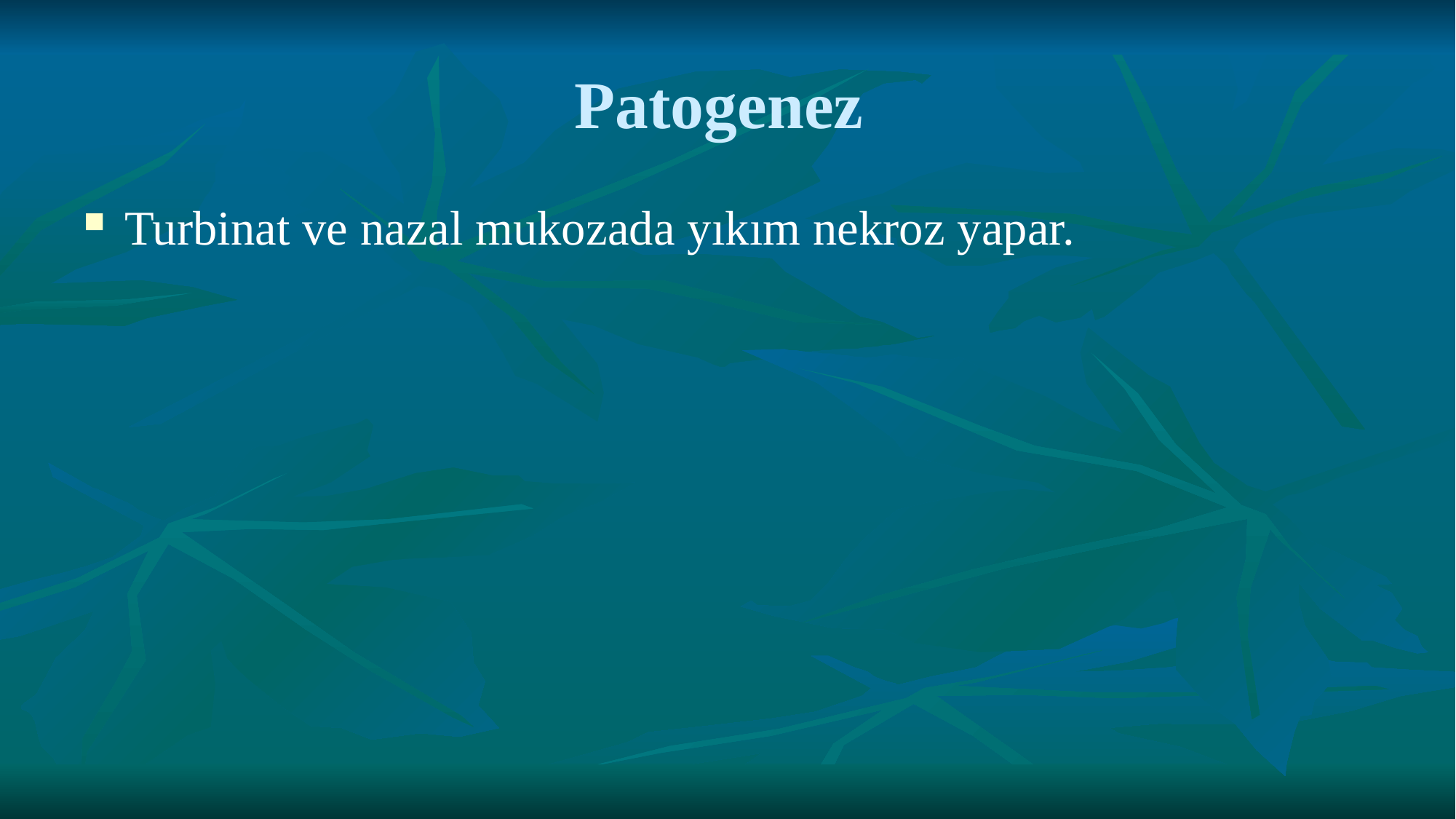

# Patogenez
Turbinat ve nazal mukozada yıkım nekroz yapar.